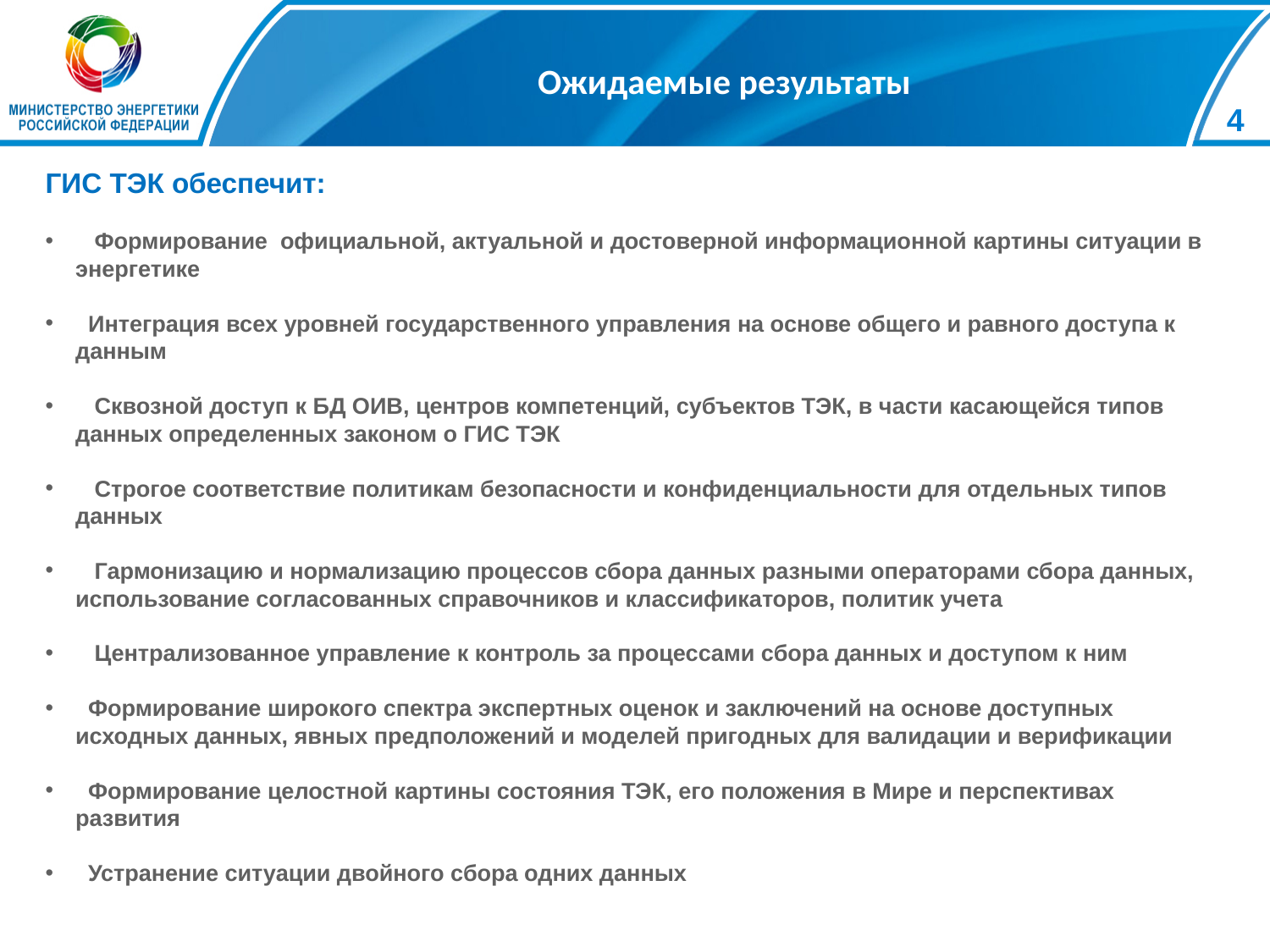

4
# Ожидаемые результаты

ГИС ТЭК обеспечит:

   Формирование  официальной, актуальной и достоверной информационной картины ситуации в энергетике

  Интеграция всех уровней государственного управления на основе общего и равного доступа к данным

   Сквозной доступ к БД ОИВ, центров компетенций, субъектов ТЭК, в части касающейся типов данных определенных законом о ГИС ТЭК

   Строгое соответствие политикам безопасности и конфиденциальности для отдельных типов данных

   Гармонизацию и нормализацию процессов сбора данных разными операторами сбора данных, использование согласованных справочников и классификаторов, политик учета

   Централизованное управление к контроль за процессами сбора данных и доступом к ним

  Формирование широкого спектра экспертных оценок и заключений на основе доступных исходных данных, явных предположений и моделей пригодных для валидации и верификации

  Формирование целостной картины состояния ТЭК, его положения в Мире и перспективах развития

  Устранение ситуации двойного сбора одних данных